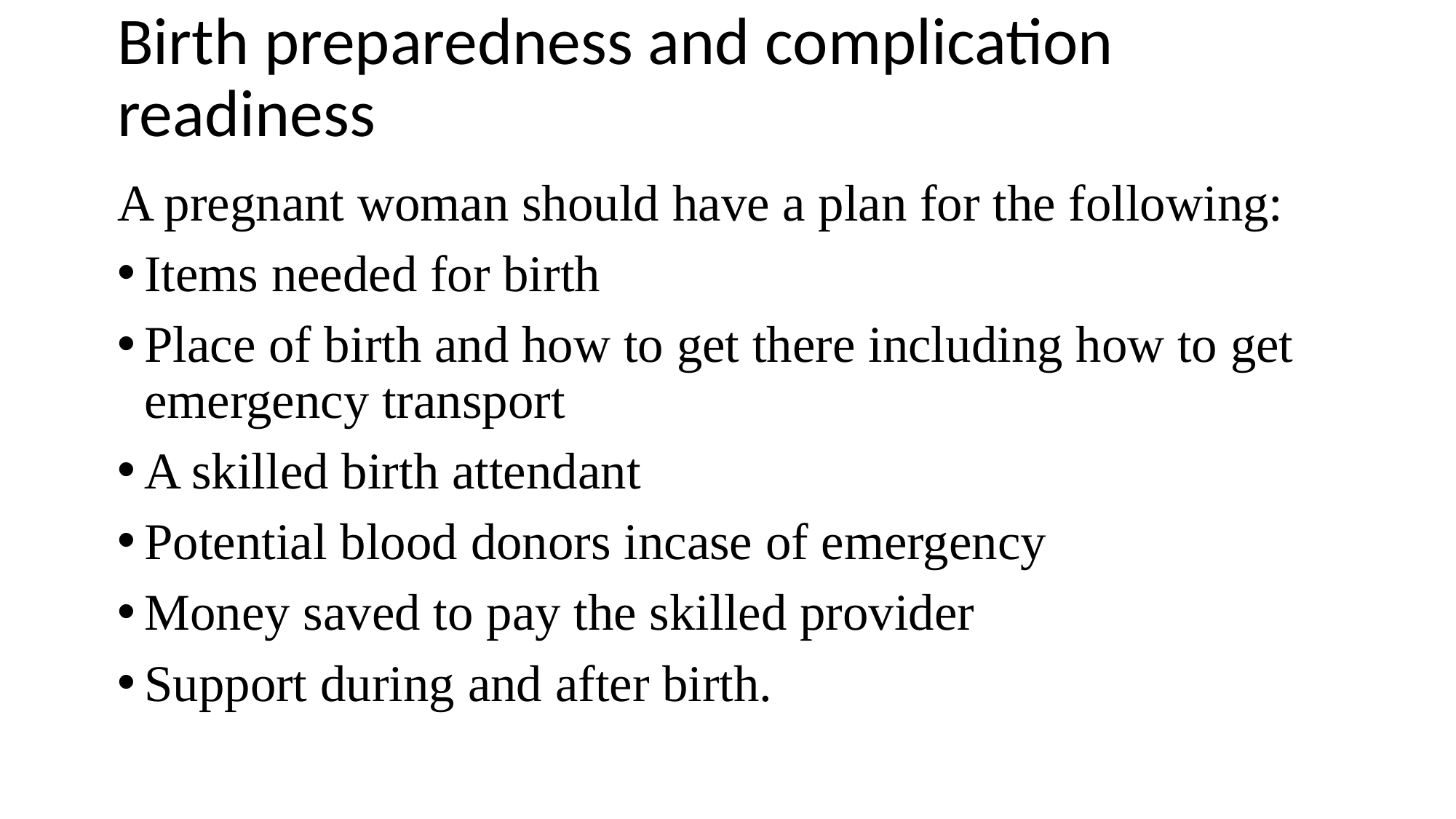

# Birth preparedness and complication readiness
A pregnant woman should have a plan for the following:
Items needed for birth
Place of birth and how to get there including how to get emergency transport
A skilled birth attendant
Potential blood donors incase of emergency
Money saved to pay the skilled provider
Support during and after birth.